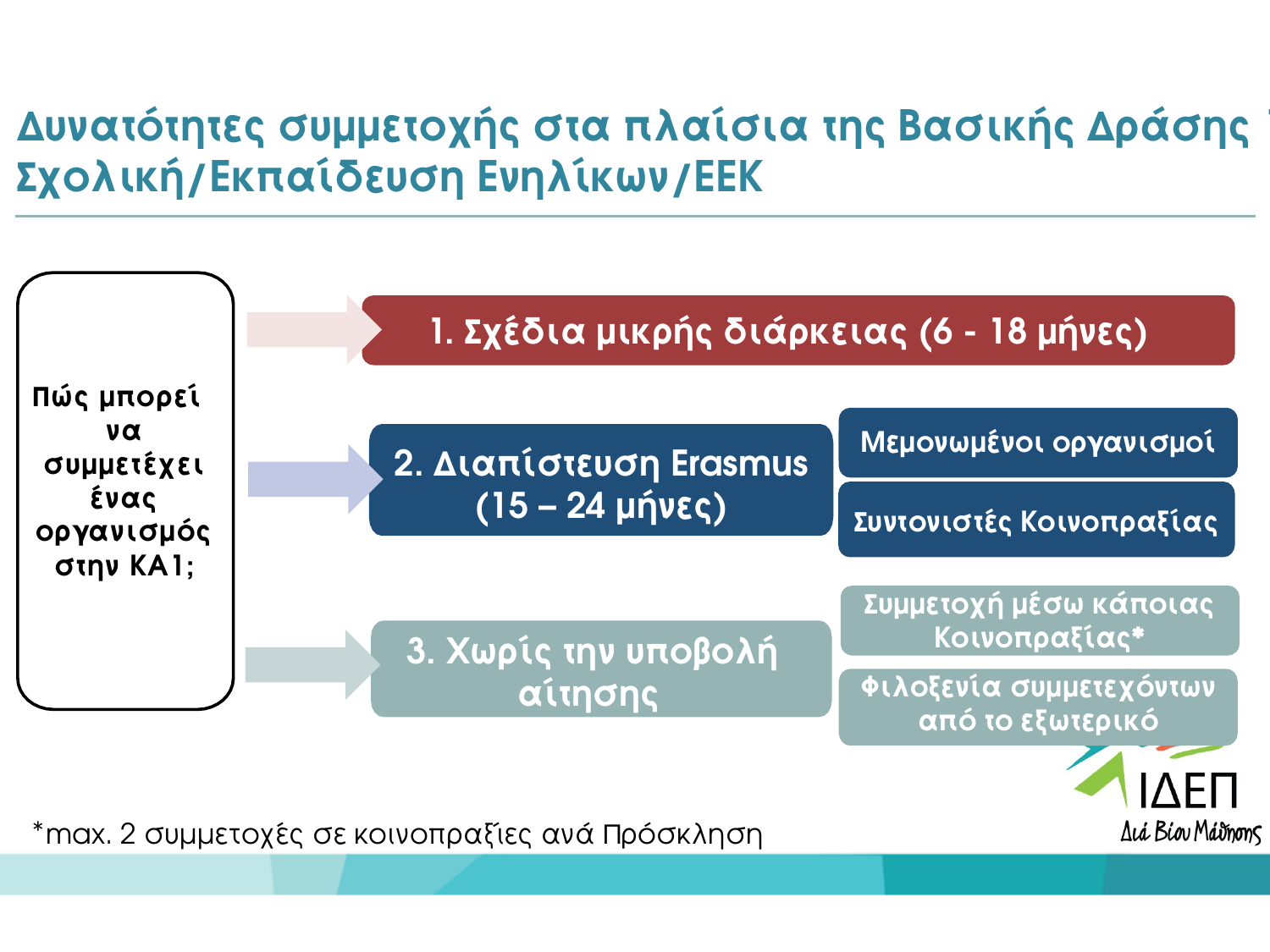

# Δυνατότητες συμμετοχής στα πλαίσια της Βασικής Δράσης 1 Σχολική/Εκπαίδευση Ενηλίκων/ΕΕΚ

Βασική Δράση 1
Κινητικότητα προσωπικού και εκπαιδευομένων
Short-term projects

Individual organisations
1. Σχέδια μικρής διάρκειας (6 - 18 μήνες)
Πώς μπορεί να συμμετέχει ένας οργανισμός στην ΚΑ1;

2. Διαπίστευση Erasmus
(15 – 24 μήνες)
Μεμονωμένοι οργανισμοί

Erasmus accreditation
Join a mobility consortium
Join without an application
Host Erasmus participants
Συντονιστές Κοινοπραξίας
Συμμετοχή μέσω κάποιας Κοινοπραξίας*

 3. Χωρίς την υποβολή αίτησης

Φιλοξενία συμμετεχόντων από το εξωτερικό
*max. 2 συμμετοχές σε κοινοπραξίες ανά Πρόσκληση